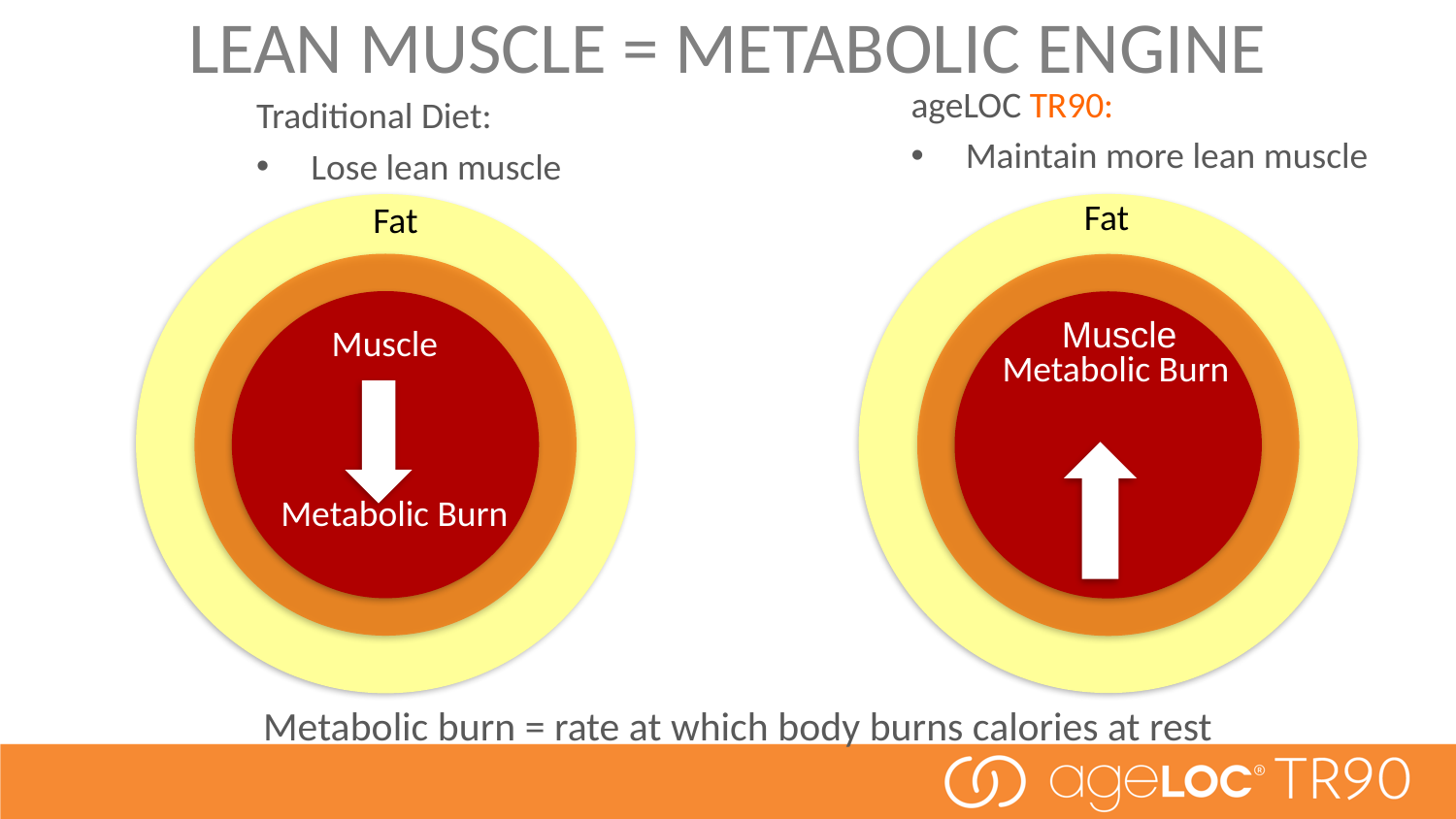

# LEAN MUSCLE = METABOLIC ENGINE
ageLOC TR90:
Maintain more lean muscle
Traditional Diet:
Lose lean muscle
Fat

Fat

Muscle
Muscle
Muscle
Muscle
Metabolic Burn
Metabolic Burn

Metabolic Burn
Metabolic Burn
Metabolic burn = rate at which body burns calories at rest
16